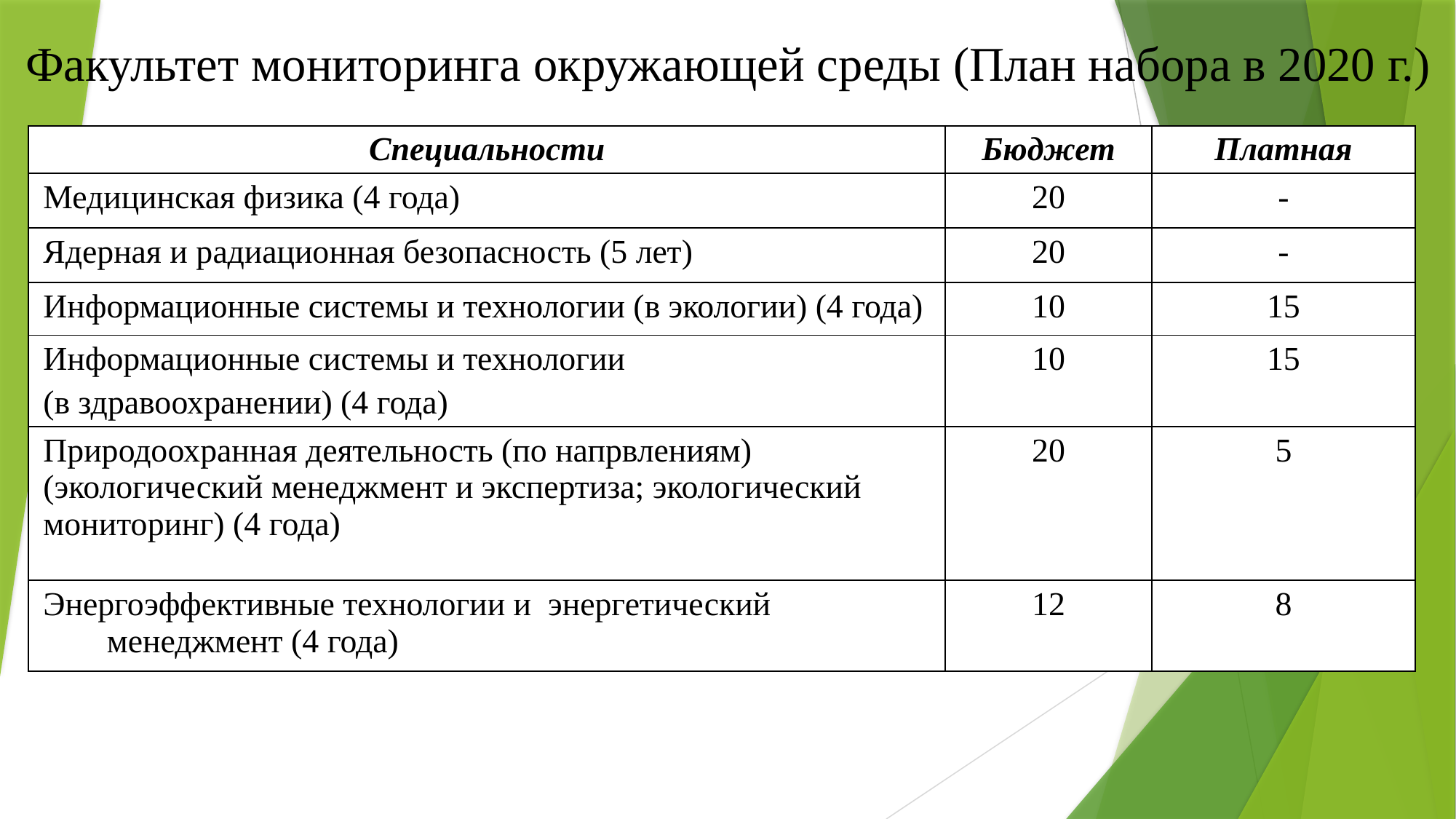

# Факультет мониторинга окружающей среды (План набора в 2020 г.)
| Специальности | Бюджет | Платная |
| --- | --- | --- |
| Медицинская физика (4 года) | 20 | - |
| Ядерная и радиационная безопасность (5 лет) | 20 | - |
| Информационные системы и технологии (в экологии) (4 года) | 10 | 15 |
| Информационные системы и технологии (в здравоохранении) (4 года) | 10 | 15 |
| Природоохранная деятельность (по напрвлениям) (экологический менеджмент и экспертиза; экологический мониторинг) (4 года) | 20 | 5 |
| Энергоэффективные технологии и энергетический менеджмент (4 года) | 12 | 8 |